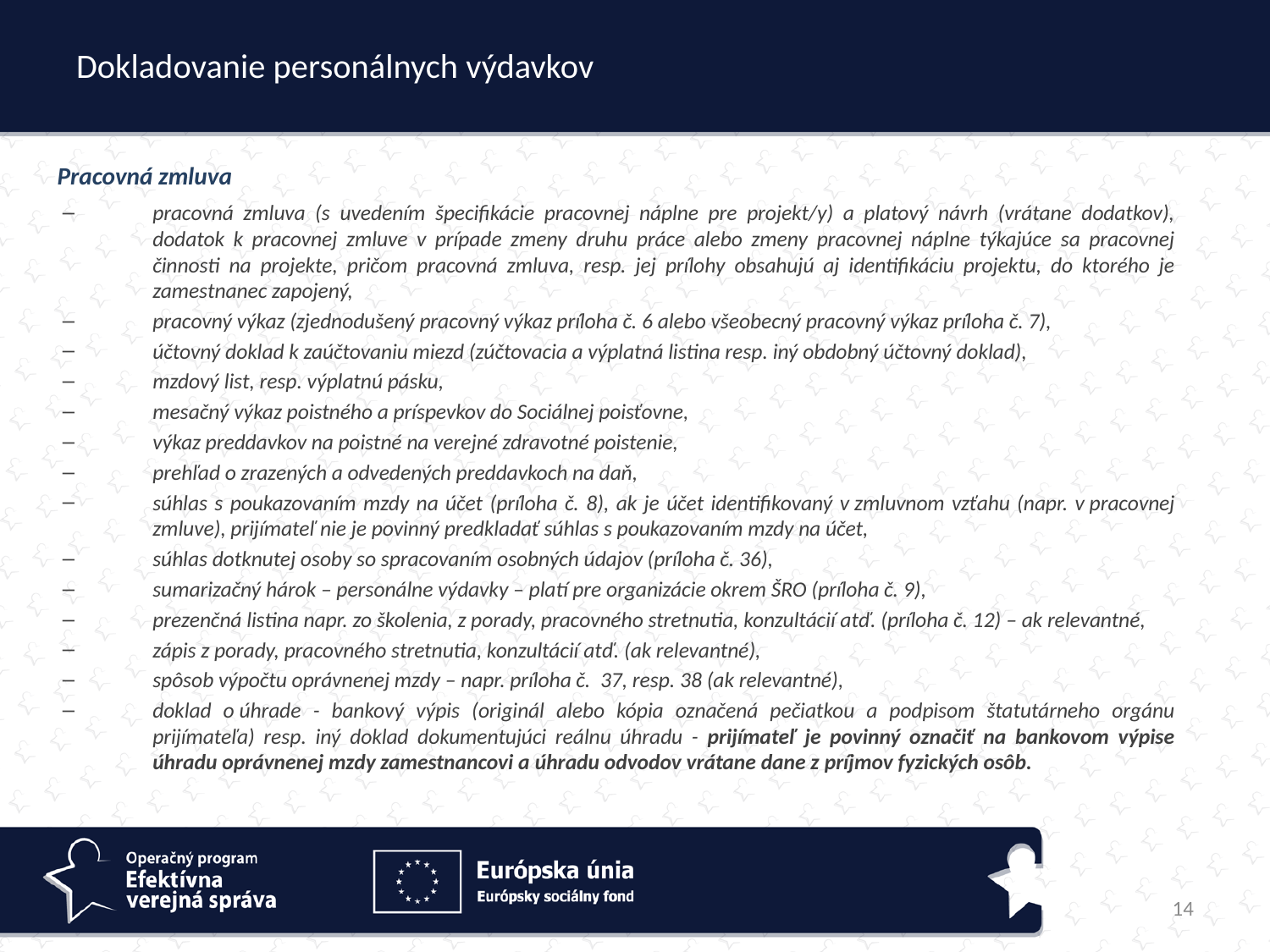

# Dokladovanie personálnych výdavkov
Pracovná zmluva
pracovná zmluva (s uvedením špecifikácie pracovnej náplne pre projekt/y) a platový návrh (vrátane dodatkov), dodatok k pracovnej zmluve v prípade zmeny druhu práce alebo zmeny pracovnej náplne týkajúce sa pracovnej činnosti na projekte, pričom pracovná zmluva, resp. jej prílohy obsahujú aj identifikáciu projektu, do ktorého je zamestnanec zapojený,
pracovný výkaz (zjednodušený pracovný výkaz príloha č. 6 alebo všeobecný pracovný výkaz príloha č. 7),
účtovný doklad k zaúčtovaniu miezd (zúčtovacia a výplatná listina resp. iný obdobný účtovný doklad),
mzdový list, resp. výplatnú pásku,
mesačný výkaz poistného a príspevkov do Sociálnej poisťovne,
výkaz preddavkov na poistné na verejné zdravotné poistenie,
prehľad o zrazených a odvedených preddavkoch na daň,
súhlas s poukazovaním mzdy na účet (príloha č. 8), ak je účet identifikovaný v zmluvnom vzťahu (napr. v pracovnej zmluve), prijímateľ nie je povinný predkladať súhlas s poukazovaním mzdy na účet,
súhlas dotknutej osoby so spracovaním osobných údajov (príloha č. 36),
sumarizačný hárok – personálne výdavky – platí pre organizácie okrem ŠRO (príloha č. 9),
prezenčná listina napr. zo školenia, z porady, pracovného stretnutia, konzultácií atď. (príloha č. 12) – ak relevantné,
zápis z porady, pracovného stretnutia, konzultácií atď. (ak relevantné),
spôsob výpočtu oprávnenej mzdy – napr. príloha č.  37, resp. 38 (ak relevantné),
doklad o úhrade - bankový výpis (originál alebo kópia označená pečiatkou a podpisom štatutárneho orgánu prijímateľa) resp. iný doklad dokumentujúci reálnu úhradu - prijímateľ je povinný označiť na bankovom výpise úhradu oprávnenej mzdy zamestnancovi a úhradu odvodov vrátane dane z príjmov fyzických osôb.
14